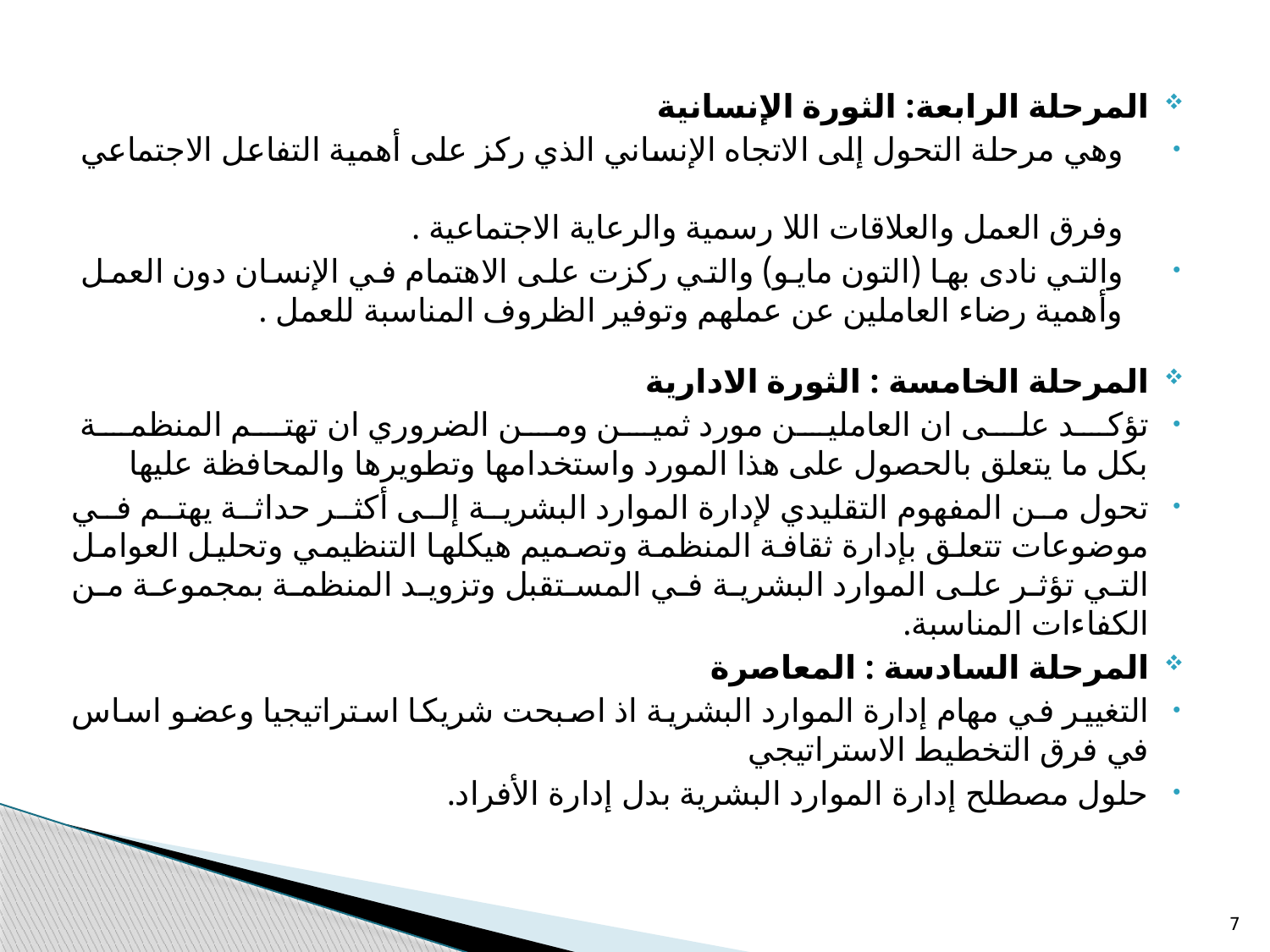

المرحلة الرابعة: الثورة الإنسانية
   وهي مرحلة التحول إلى الاتجاه الإنساني الذي ركز على أهمية التفاعل الاجتماعي
   وفرق العمل والعلاقات اللا رسمية والرعاية الاجتماعية .
   والتي نادى بها (التون مايو) والتي ركزت على الاهتمام في الإنسان دون العمل
   وأهمية رضاء العاملين عن عملهم وتوفير الظروف المناسبة للعمل .

المرحلة الخامسة : الثورة الادارية
تؤكد على ان العاملين مورد ثمين ومن الضروري ان تهتم المنظمة
بكل ما يتعلق بالحصول على هذا المورد واستخدامها وتطويرها والمحافظة عليها
تحول من المفهوم التقليدي لإدارة الموارد البشرية إلى أكثر حداثة يهتم في موضوعات تتعلق بإدارة ثقافة المنظمة وتصميم هيكلها التنظيمي وتحليل العوامل التي تؤثر على الموارد البشرية في المستقبل وتزويد المنظمة بمجموعة من الكفاءات المناسبة.
المرحلة السادسة : المعاصرة
التغيير في مهام إدارة الموارد البشرية اذ اصبحت شريكا استراتيجيا وعضو اساس في فرق التخطيط الاستراتيجي
حلول مصطلح إدارة الموارد البشرية بدل إدارة الأفراد.

7